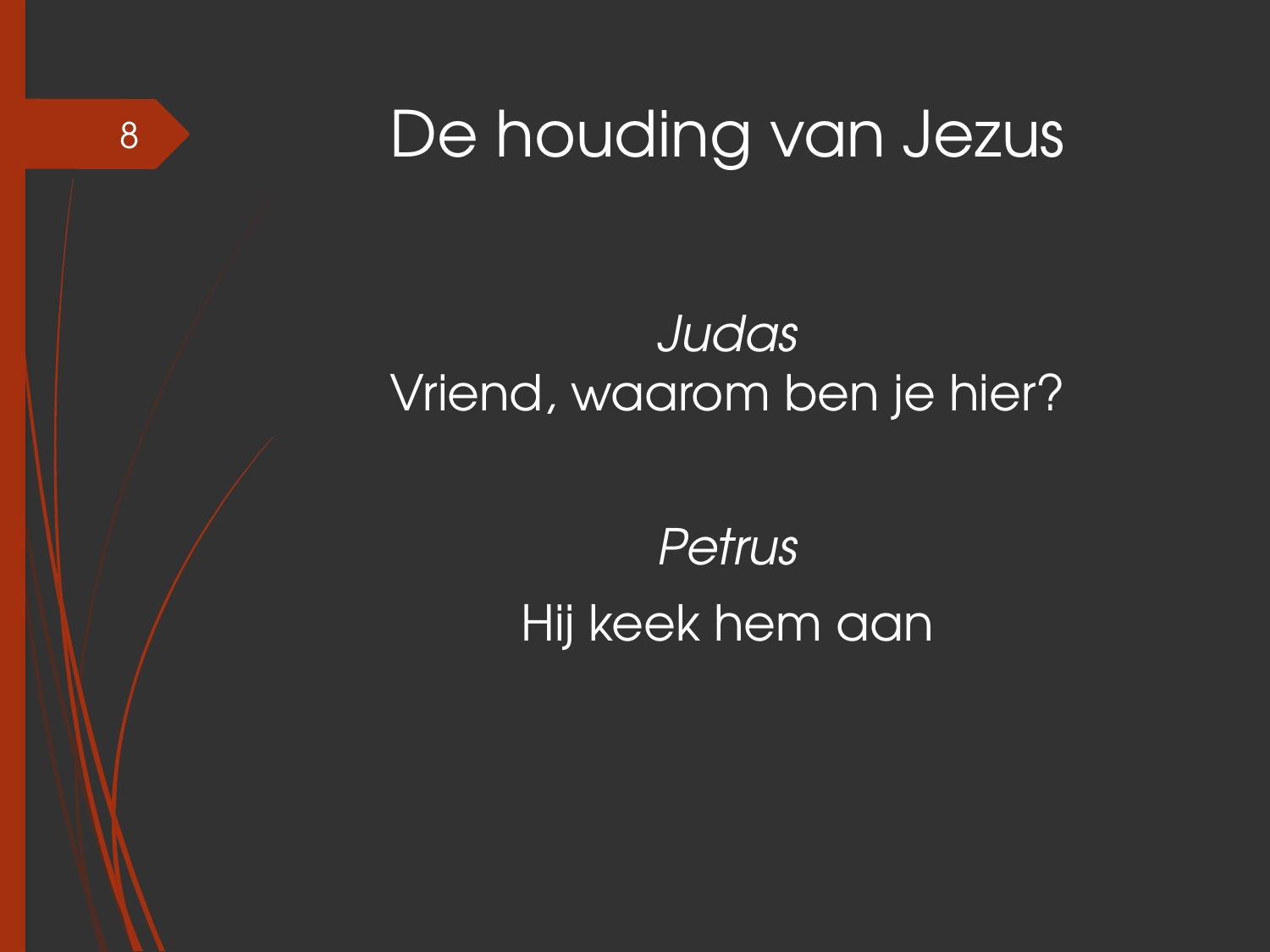

# De houding van Jezus
8
Judas
Vriend, waarom ben je hier?

Petrus
Hij keek hem aan